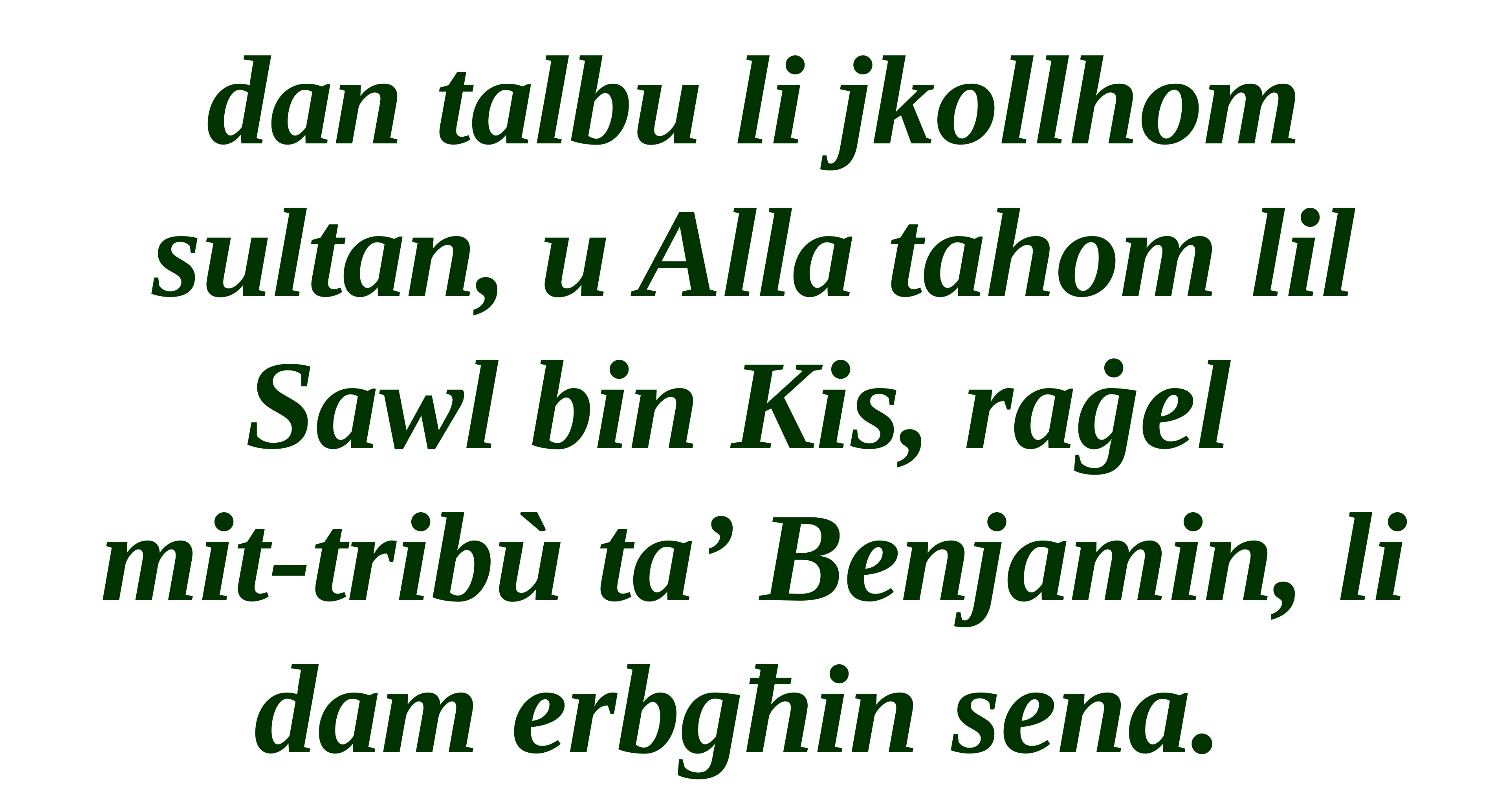

dan talbu li jkollhom sultan, u Alla tahom lil Sawl bin Kis, raġel
mit-tribù ta’ Benjamin, li dam erbgħin sena.